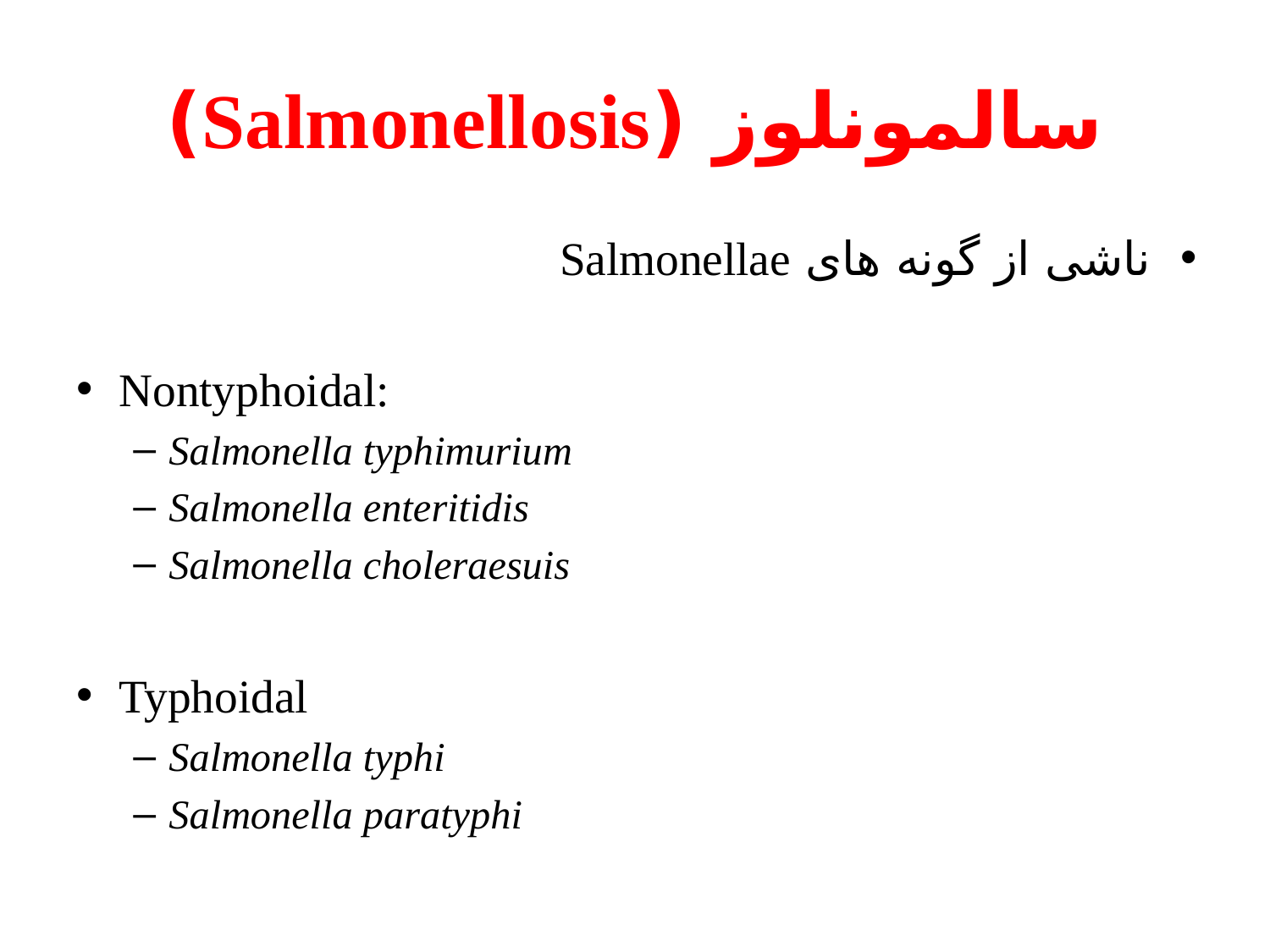

# سالمونلوز (Salmonellosis)
ناشی از گونه های Salmonellae

Nontyphoidal:
Salmonella typhimurium
Salmonella enteritidis
Salmonella choleraesuis

Typhoidal
Salmonella typhi
Salmonella paratyphi